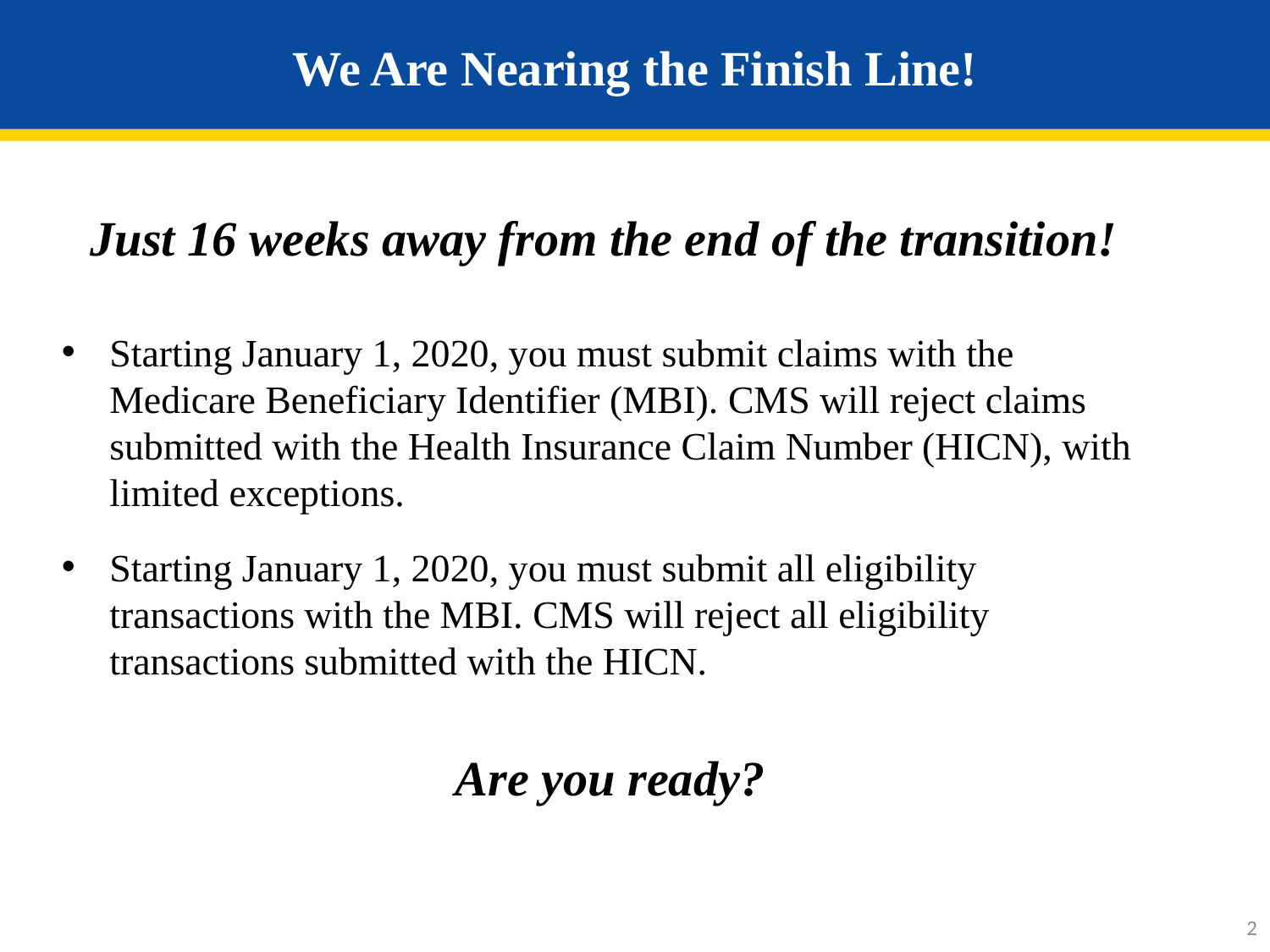

# We Are Nearing the Finish Line!

Just 16 weeks away from the end of the transition!

Starting January 1, 2020, you must submit claims with the Medicare Beneficiary Identifier (MBI). CMS will reject claims submitted with the Health Insurance Claim Number (HICN), with limited exceptions.
Starting January 1, 2020, you must submit all eligibility transactions with the MBI. CMS will reject all eligibility transactions submitted with the HICN.

Are you ready?